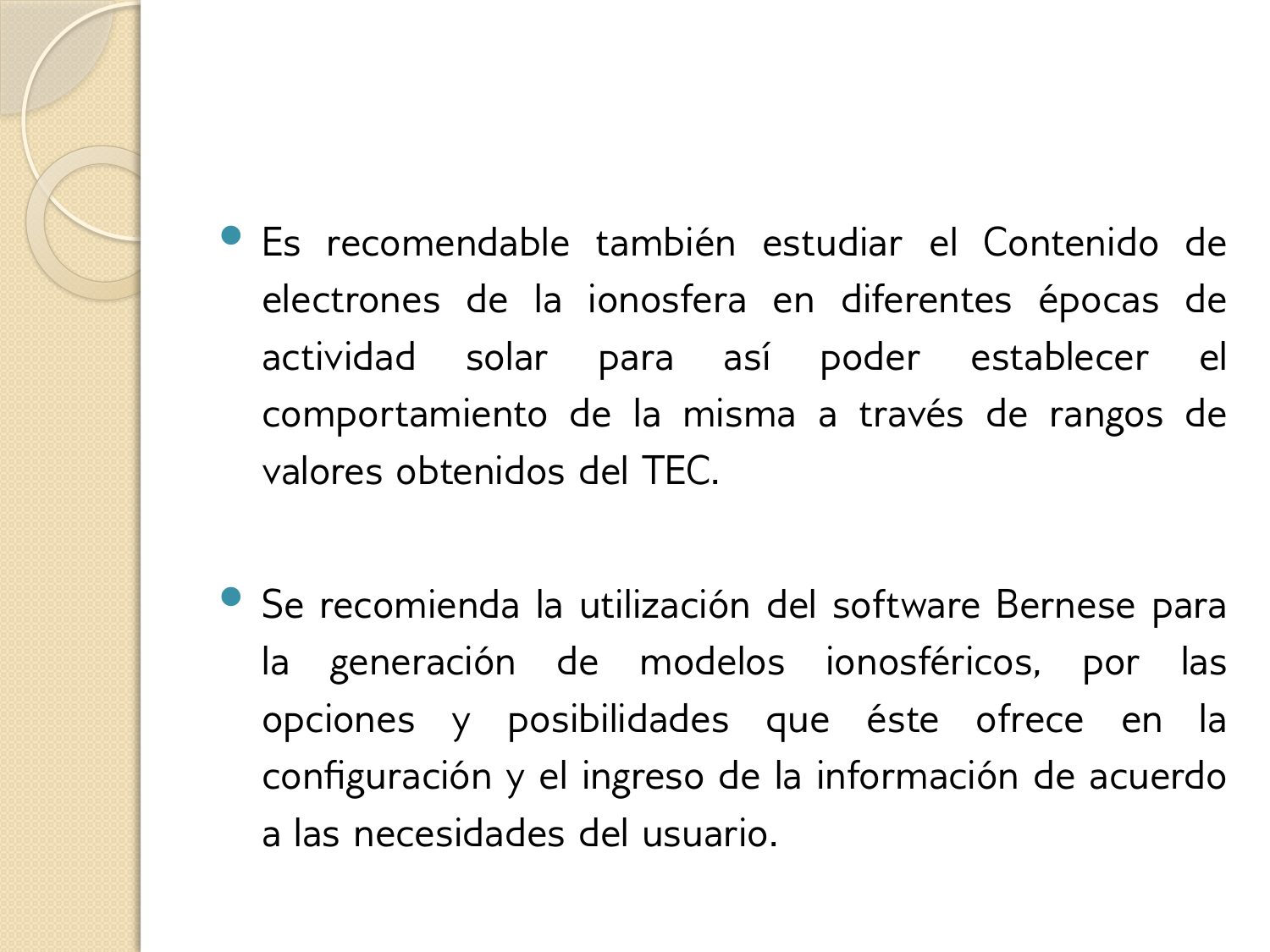

#
Es recomendable también estudiar el Contenido de electrones de la ionosfera en diferentes épocas de actividad solar para así poder establecer el comportamiento de la misma a través de rangos de valores obtenidos del TEC.

Se recomienda la utilización del software Bernese para la generación de modelos ionosféricos, por las opciones y posibilidades que éste ofrece en la configuración y el ingreso de la información de acuerdo a las necesidades del usuario.